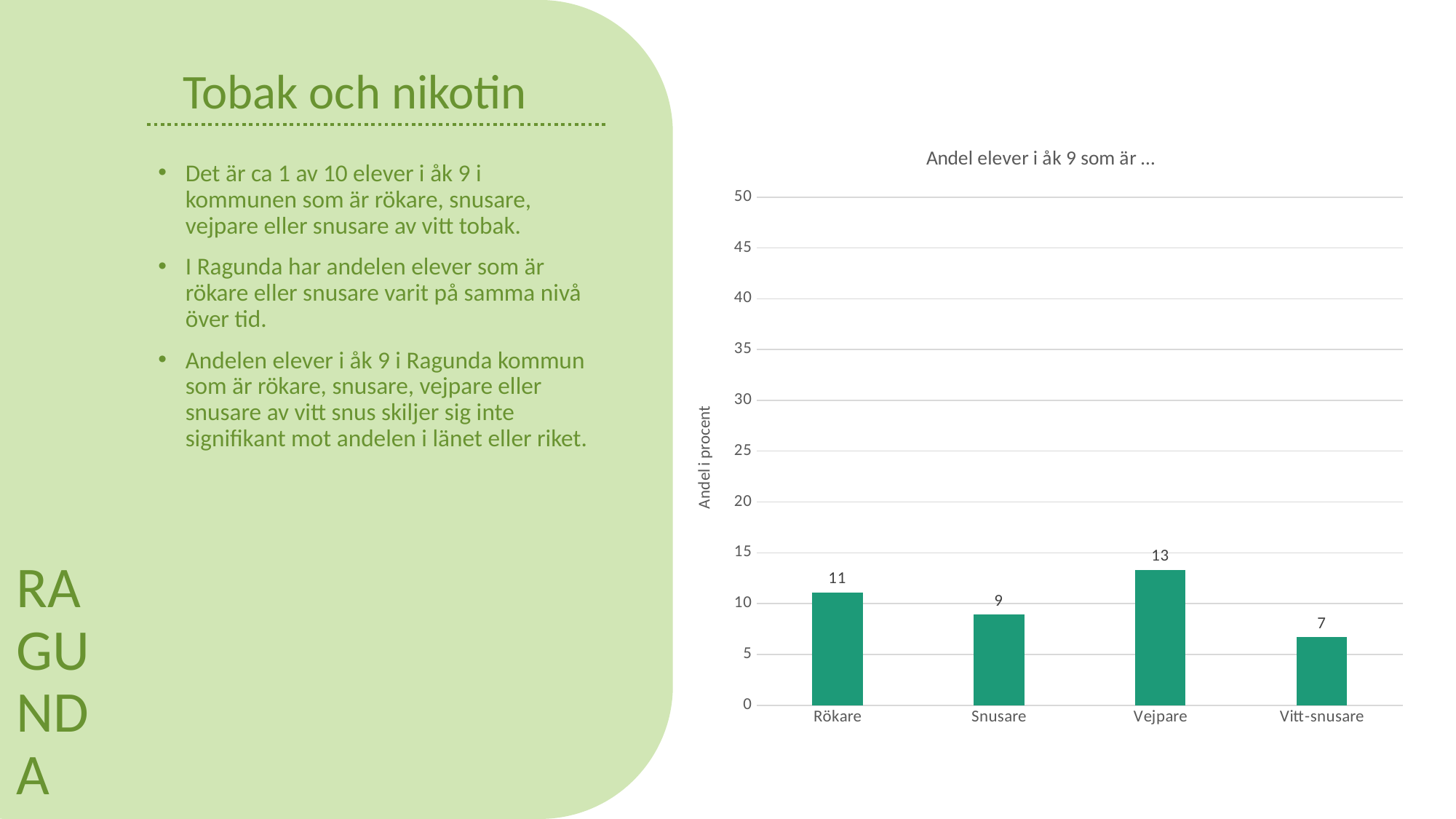

# Tobak och nikotin
RAGUNDA

### Chart: Andel elever i åk 9 som är …

| Category | Ragunda |
|---|---|
| Rökare | 11.1 |
| Snusare | 8.9 |
| Vejpare | 13.3 |
| Vitt-snusare | 6.7 |
Det är ca 1 av 10 elever i åk 9 i kommunen som är rökare, snusare, vejpare eller snusare av vitt tobak.
I Ragunda har andelen elever som är rökare eller snusare varit på samma nivå över tid.
Andelen elever i åk 9 i Ragunda kommun som är rökare, snusare, vejpare eller snusare av vitt snus skiljer sig inte signifikant mot andelen i länet eller riket.